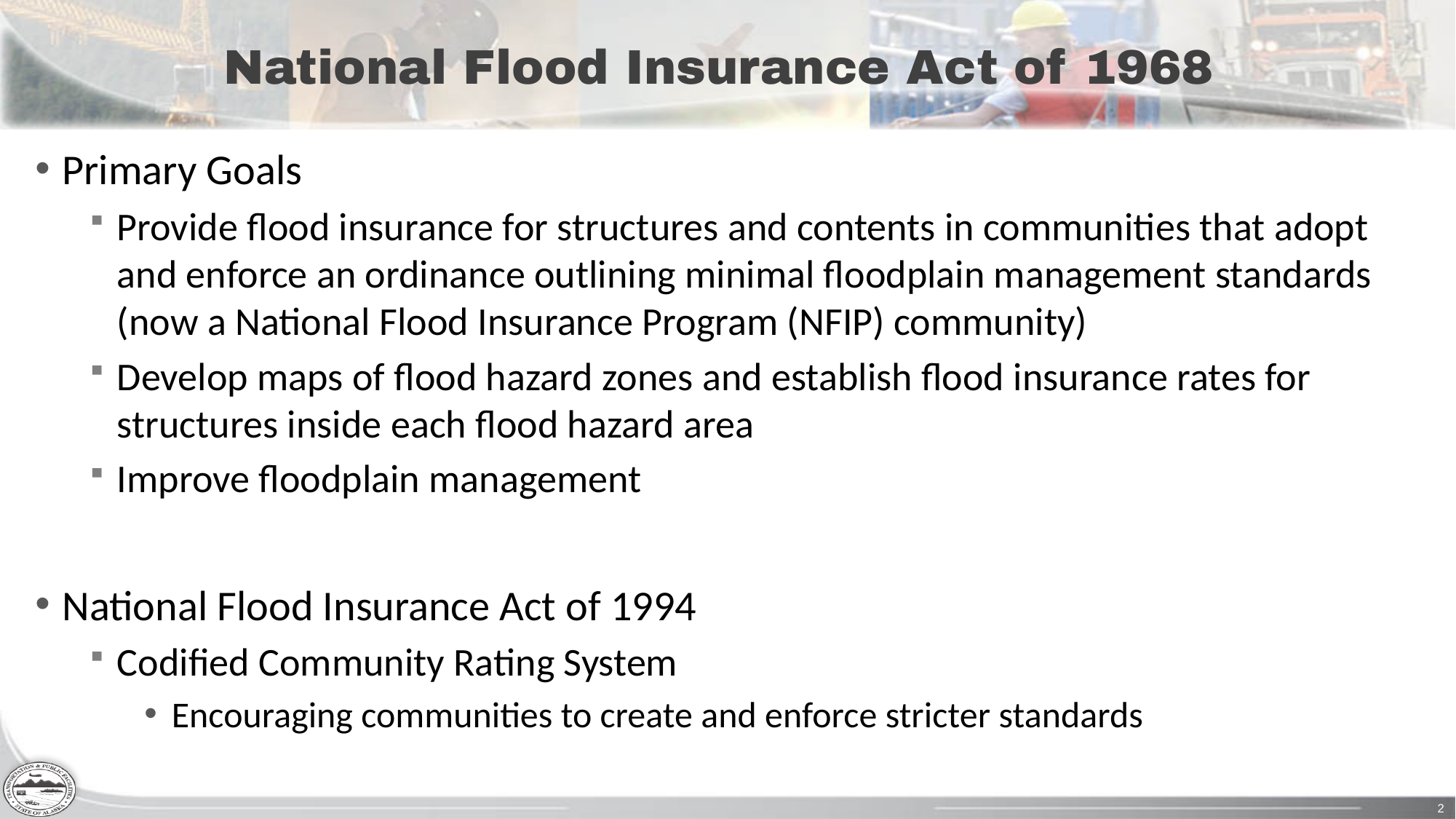

# National Flood Insurance Act of 1968
Primary Goals
Provide flood insurance for structures and contents in communities that adopt and enforce an ordinance outlining minimal floodplain management standards (now a National Flood Insurance Program (NFIP) community)
Develop maps of flood hazard zones and establish flood insurance rates for structures inside each flood hazard area
Improve floodplain management

National Flood Insurance Act of 1994
Codified Community Rating System
Encouraging communities to create and enforce stricter standards